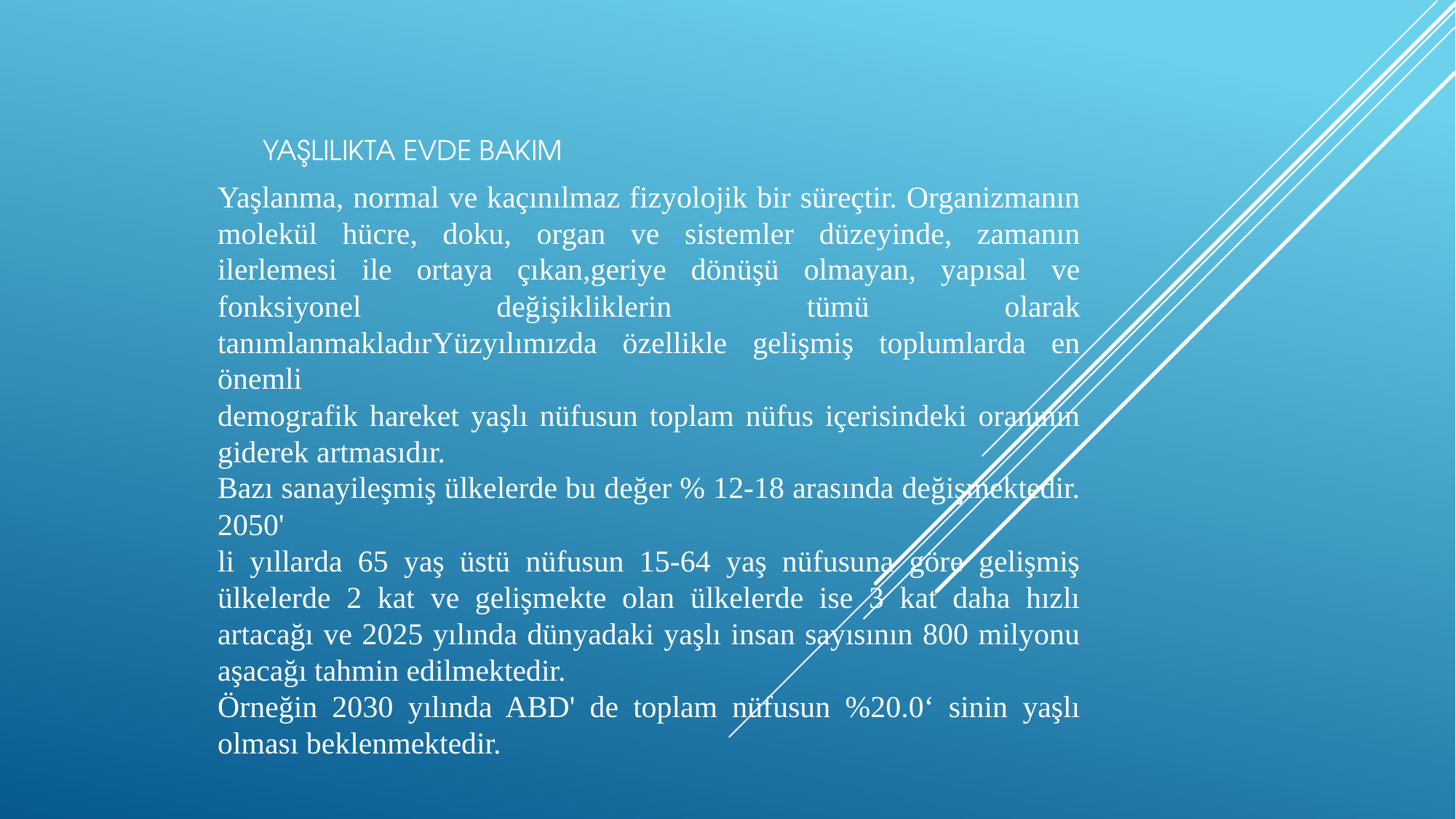

YAŞLILIKTA EVDE BAKIM
Yaşlanma, normal ve kaçınılmaz fizyolojik bir süreçtir. Organizmanın molekül hücre, doku, organ ve sistemler düzeyinde, zamanın ilerlemesi ile ortaya çıkan,geriye dönüşü olmayan, yapısal ve fonksiyonel değişikliklerin tümü olarak tanımlanmakladırYüzyılımızda özellikle gelişmiş toplumlarda en önemli
demografik hareket yaşlı nüfusun toplam nüfus içerisindeki oranının giderek artmasıdır.
Bazı sanayileşmiş ülkelerde bu değer % 12-18 arasında değişmektedir. 2050'
li yıllarda 65 yaş üstü nüfusun 15-64 yaş nüfusuna göre gelişmiş ülkelerde 2 kat ve gelişmekte olan ülkelerde ise 3 kat daha hızlı artacağı ve 2025 yılında dünyadaki yaşlı insan sayısının 800 milyonu aşacağı tahmin edilmektedir.
Örneğin 2030 yılında ABD' de toplam nüfusun %20.0‘ sinin yaşlı olması beklenmektedir.